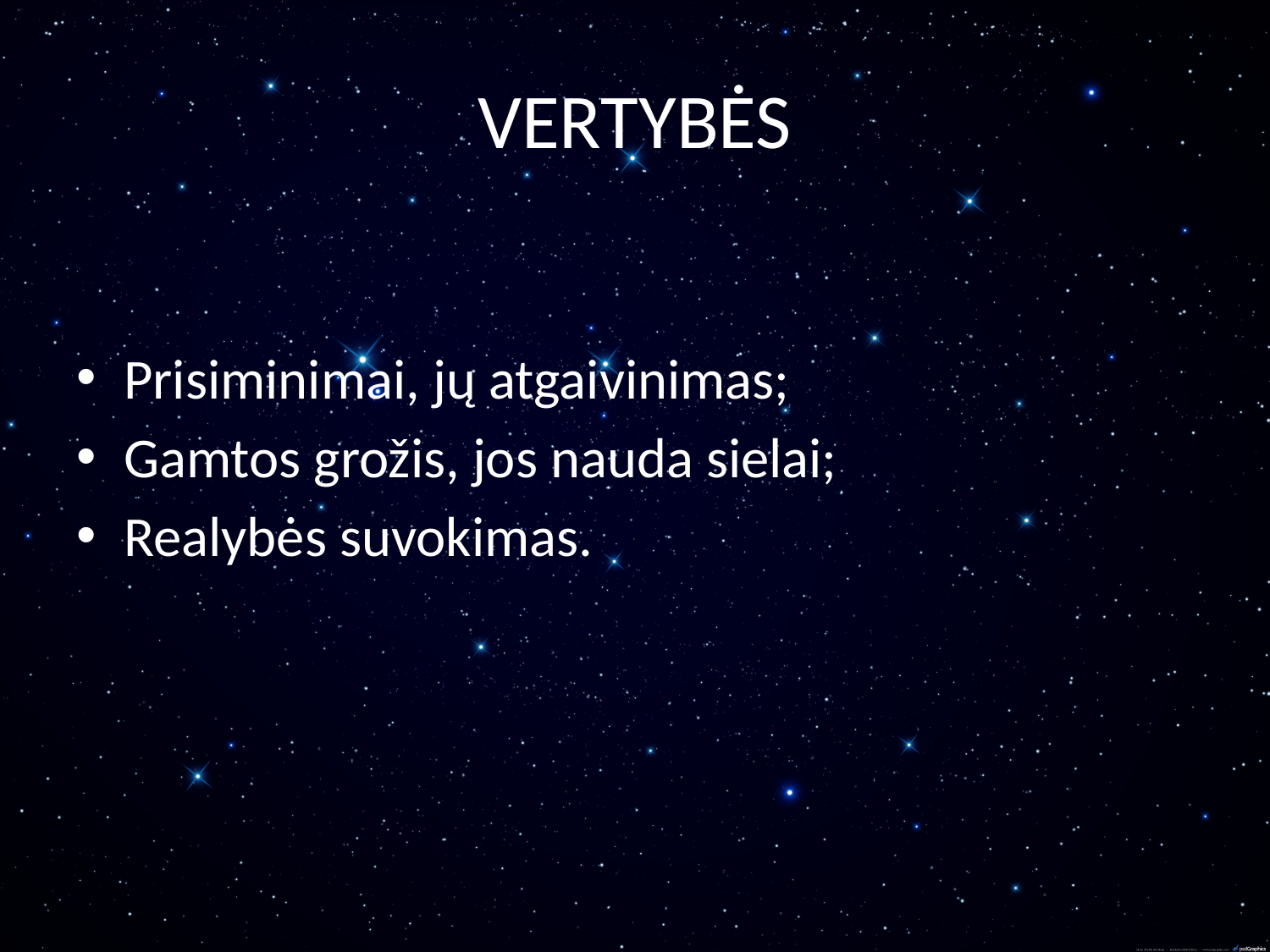

# VERTYBĖS
Prisiminimai, jų atgaivinimas;
Gamtos grožis, jos nauda sielai;
Realybės suvokimas.